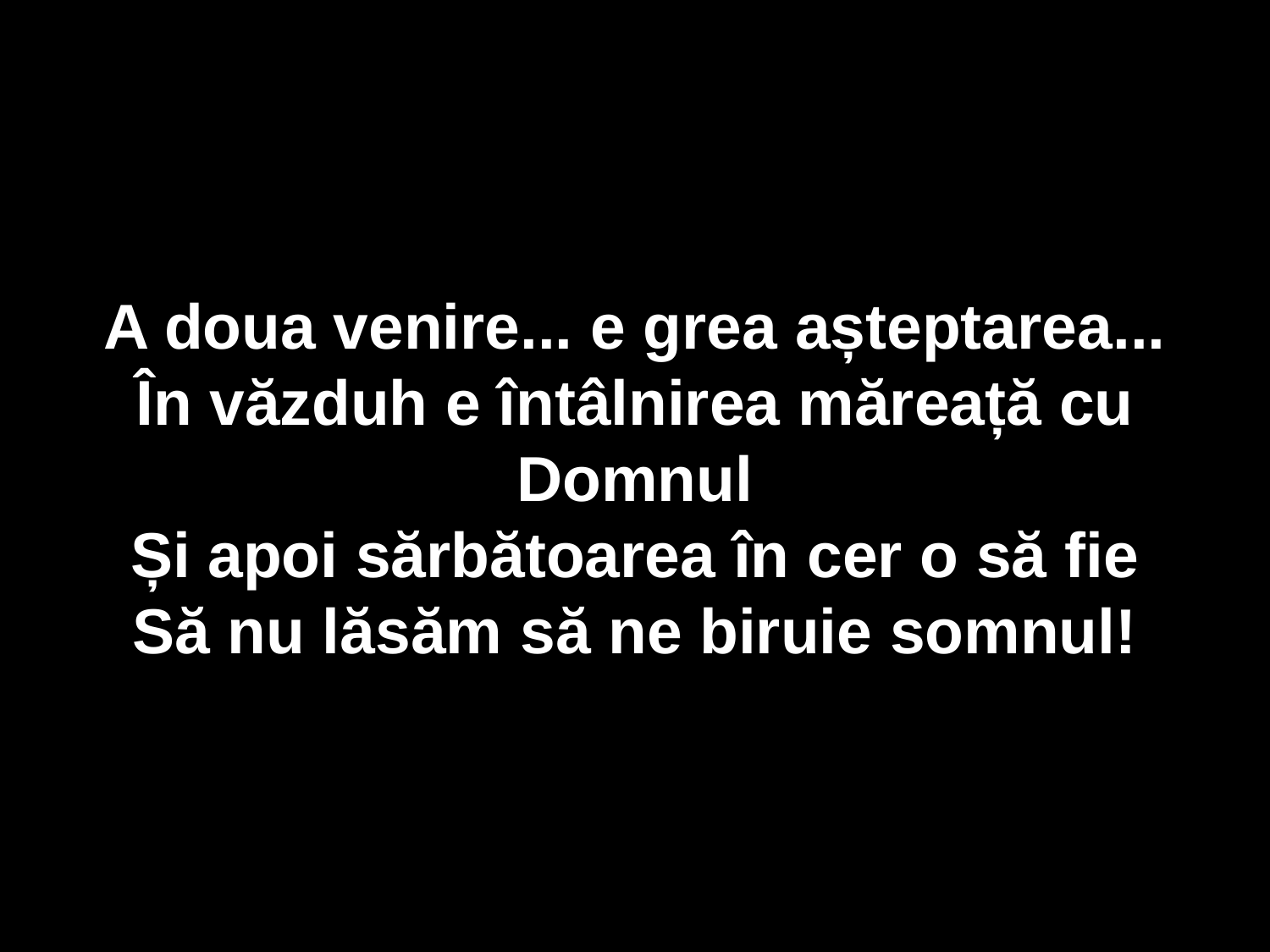

A doua venire... e grea așteptarea...
În văzduh e întâlnirea măreață cu Domnul
Și apoi sărbătoarea în cer o să fie
Să nu lăsăm să ne biruie somnul!